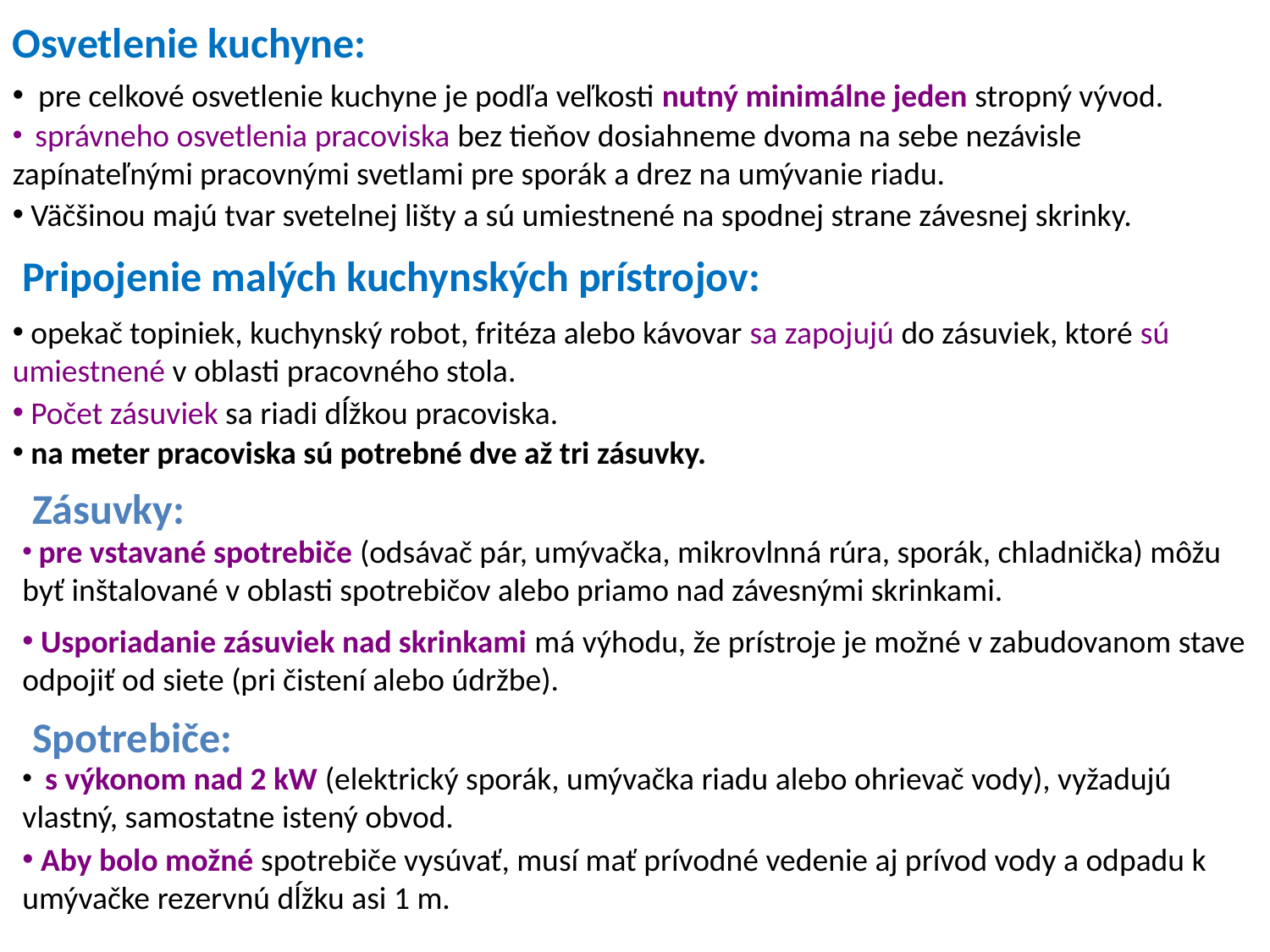

Osvetlenie kuchyne:
  pre celkové osvetlenie kuchyne je podľa veľkosti nutný minimálne jeden stropný vývod.
  správneho osvetlenia pracoviska bez tieňov dosiahneme dvoma na sebe nezávisle zapínateľnými pracovnými svetlami pre sporák a drez na umývanie riadu.
 Väčšinou majú tvar svetelnej lišty a sú umiestnené na spodnej strane závesnej skrinky.
Pripojenie malých kuchynských prístrojov:
 opekač topiniek, kuchynský robot, fritéza alebo kávovar sa zapojujú do zásuviek, ktoré sú umiestnené v oblasti pracovného stola.
 Počet zásuviek sa riadi dĺžkou pracoviska.
 na meter pracoviska sú potrebné dve až tri zásuvky.
Zásuvky:
 pre vstavané spotrebiče (odsávač pár, umývačka, mikrovlnná rúra, sporák, chladnička) môžu byť inštalované v oblasti spotrebičov alebo priamo nad závesnými skrinkami.
 Usporiadanie zásuviek nad skrinkami má výhodu, že prístroje je možné v zabudovanom stave odpojiť od siete (pri čistení alebo údržbe).
Spotrebiče:
  s výkonom nad 2 kW (elektrický sporák, umývačka riadu alebo ohrievač vody), vyžadujú vlastný, samostatne istený obvod.
 Aby bolo možné spotrebiče vysúvať, musí mať prívodné vedenie aj prívod vody a odpadu k umývačke rezervnú dĺžku asi 1 m.